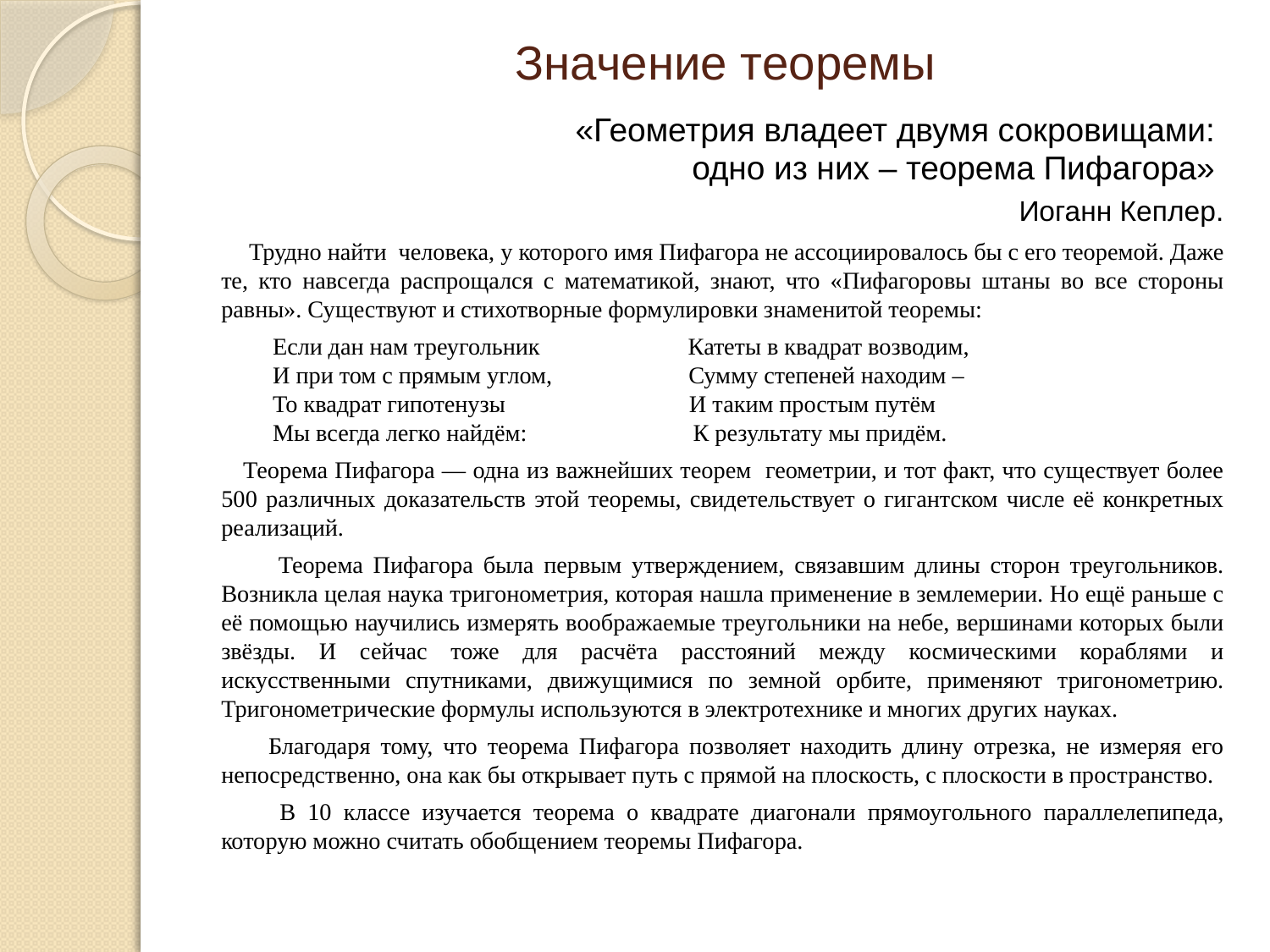

# Значение теоремы
  «Геометрия владеет двумя сокровищами:
одно из них – теорема Пифагора»
                                                                   Иоганн Кеплер.
       Трудно найти  человека, у которого имя Пифагора не ассоциировалось бы с его теоремой. Даже те, кто навсегда распрощался с математикой, знают, что «Пифагоровы штаны во все стороны равны». Существуют и стихотворные формулировки знаменитой теоремы:
           Если дан нам треугольник                         Катеты в квадрат возводим,
           И при том с прямым углом,                       Сумму степеней находим –
           То квадрат гипотенузы                               И таким простым путём
           Мы всегда легко найдём:                            К результату мы придём.
     Теорема Пифагора — одна из важнейших теорем  геометрии, и тот факт, что существует более 500 различных доказательств этой теоремы, свидетельствует о гигантском числе её конкретных реализаций.
       Теорема Пифагора была первым утверждением, связавшим длины сторон треугольников. Возникла целая наука тригонометрия, которая нашла применение в землемерии. Но ещё раньше с её помощью научились измерять воображаемые треугольники на небе, вершинами которых были звёзды. И сейчас тоже для расчёта расстояний между космическими кораблями и искусственными спутниками, движущимися по земной орбите, применяют тригонометрию. Тригонометрические формулы используются в электротехнике и многих других науках.
      Благодаря тому, что теорема Пифагора позволяет находить длину отрезка, не измеряя его непосредственно, она как бы открывает путь с прямой на плоскость, с плоскости в пространство.
      В 10 классе изучается теорема о квадрате диагонали прямоугольного параллелепипеда, которую можно считать обобщением теоремы Пифагора.